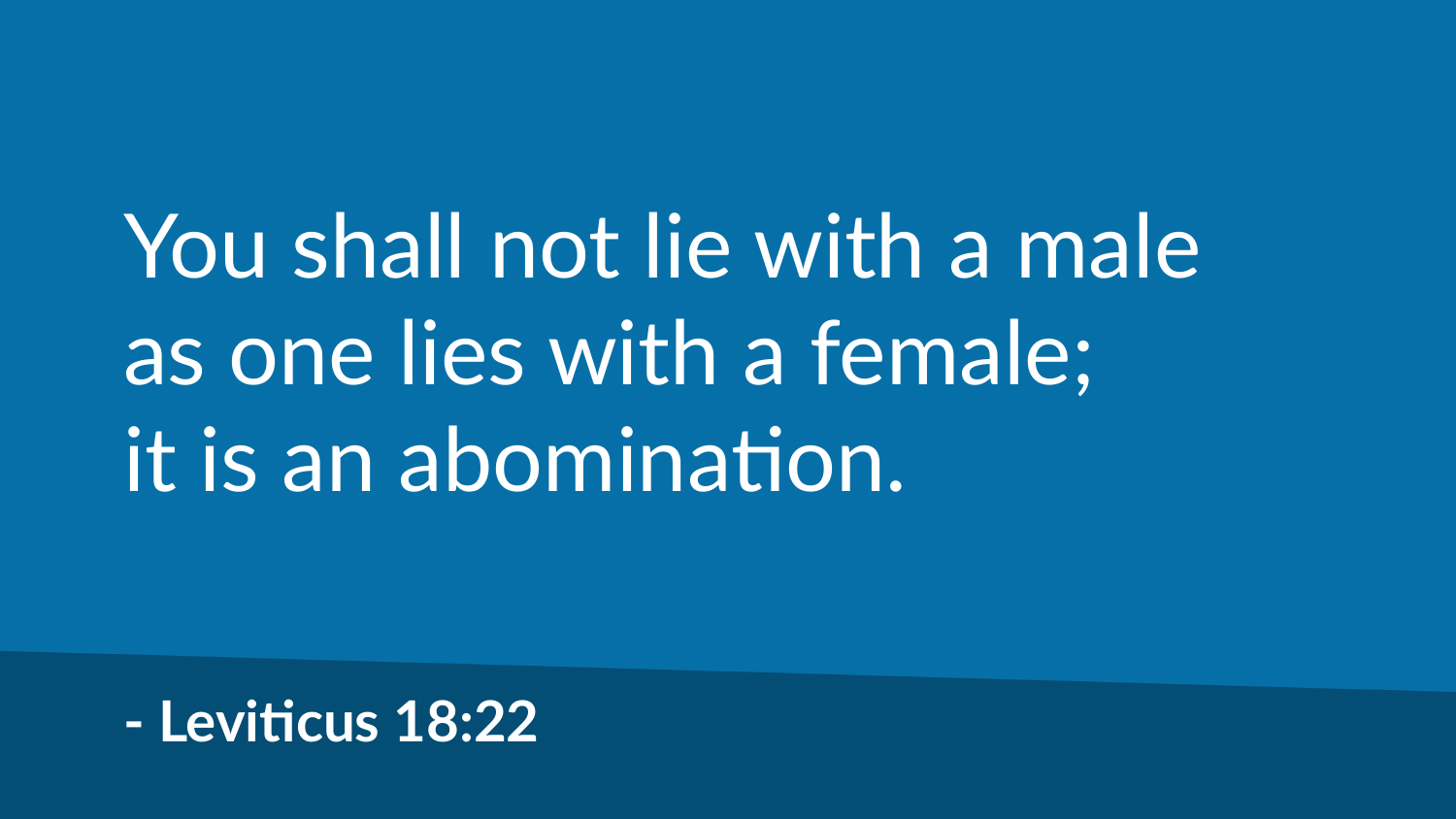

You shall not lie with a male
as one lies with a female;
it is an abomination.
- Leviticus 18:22